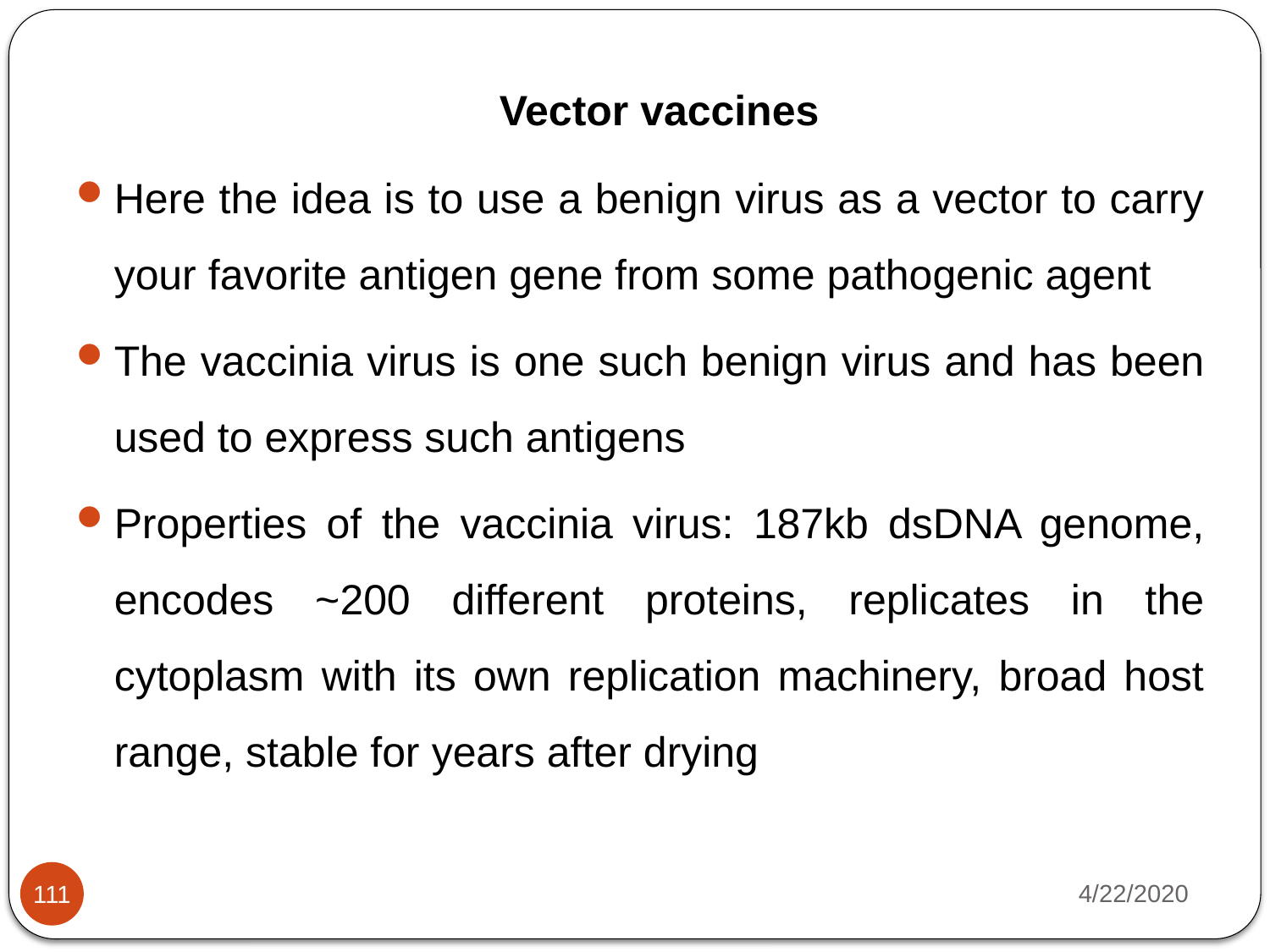

Vector vaccines
Here the idea is to use a benign virus as a vector to carry your favorite antigen gene from some pathogenic agent
The vaccinia virus is one such benign virus and has been used to express such antigens
Properties of the vaccinia virus: 187kb dsDNA genome, encodes ~200 different proteins, replicates in the cytoplasm with its own replication machinery, broad host range, stable for years after drying

4/22/2020
111